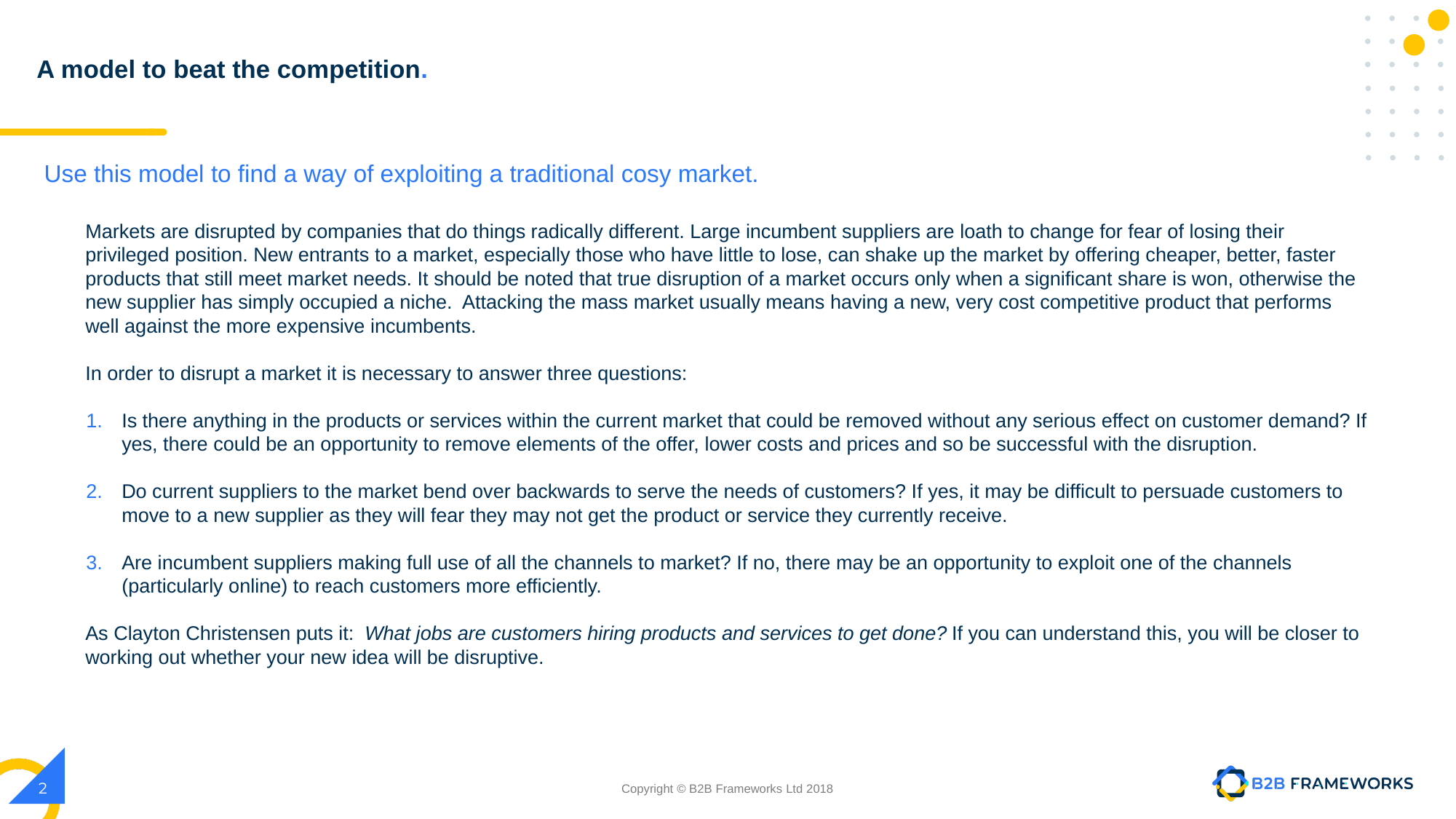

# A model to beat the competition.
Use this model to find a way of exploiting a traditional cosy market.
Markets are disrupted by companies that do things radically different. Large incumbent suppliers are loath to change for fear of losing their privileged position. New entrants to a market, especially those who have little to lose, can shake up the market by offering cheaper, better, faster products that still meet market needs. It should be noted that true disruption of a market occurs only when a significant share is won, otherwise the new supplier has simply occupied a niche.  Attacking the mass market usually means having a new, very cost competitive product that performs well against the more expensive incumbents.

In order to disrupt a market it is necessary to answer three questions:

Is there anything in the products or services within the current market that could be removed without any serious effect on customer demand? If yes, there could be an opportunity to remove elements of the offer, lower costs and prices and so be successful with the disruption.
Do current suppliers to the market bend over backwards to serve the needs of customers? If yes, it may be difficult to persuade customers to move to a new supplier as they will fear they may not get the product or service they currently receive.
Are incumbent suppliers making full use of all the channels to market? If no, there may be an opportunity to exploit one of the channels (particularly online) to reach customers more efficiently.

As Clayton Christensen puts it:  What jobs are customers hiring products and services to get done? If you can understand this, you will be closer to working out whether your new idea will be disruptive.
2
Copyright © B2B Frameworks Ltd 2018